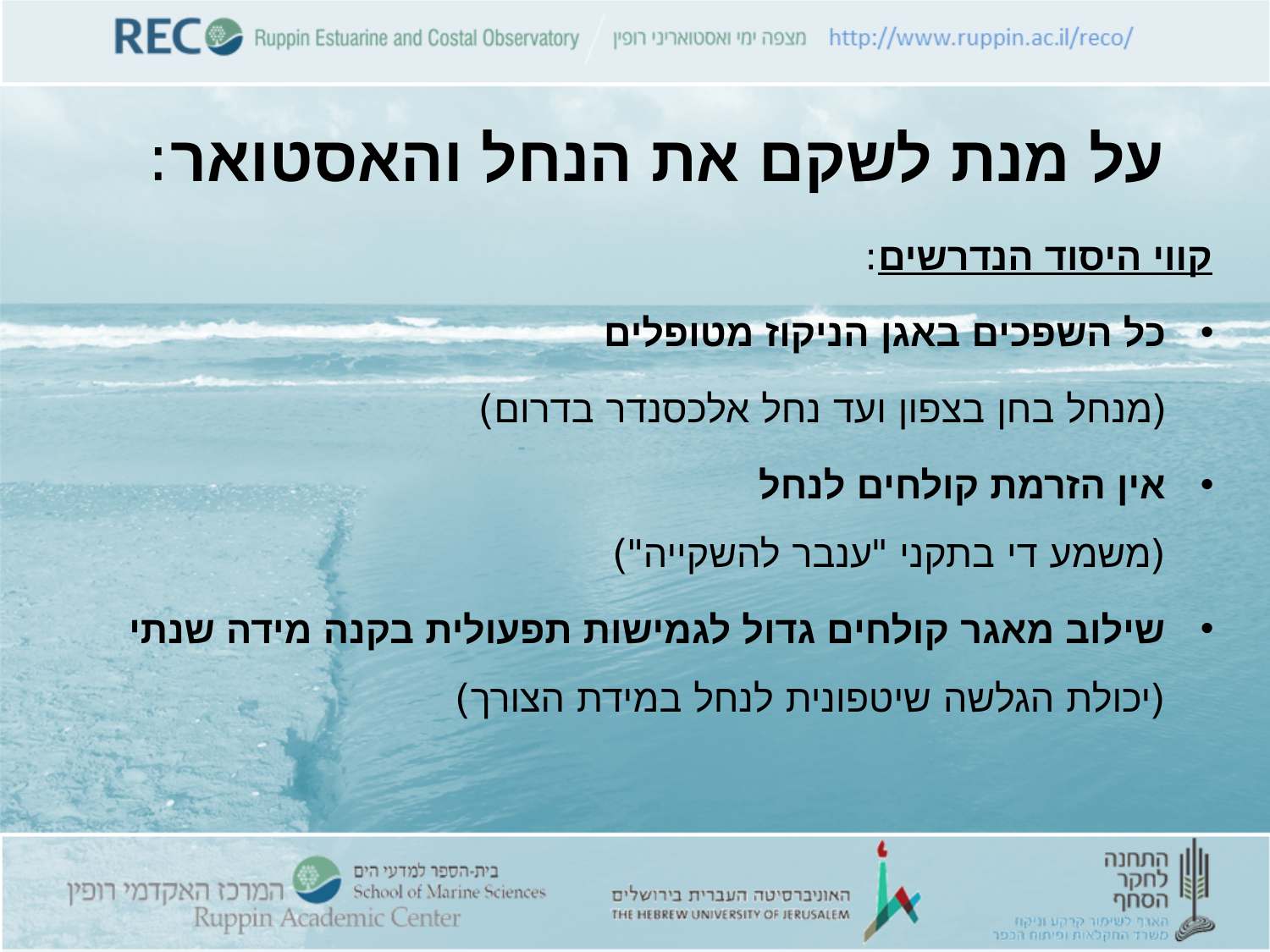

# על מנת לשקם את הנחל והאסטואר:
קווי היסוד הנדרשים:
כל השפכים באגן הניקוז מטופלים
    (מנחל בחן בצפון ועד נחל אלכסנדר בדרום)
אין הזרמת קולחים לנחל
(משמע די בתקני "ענבר להשקייה")
שילוב מאגר קולחים גדול לגמישות תפעולית בקנה מידה שנתי
(יכולת הגלשה שיטפונית לנחל במידת הצורך)